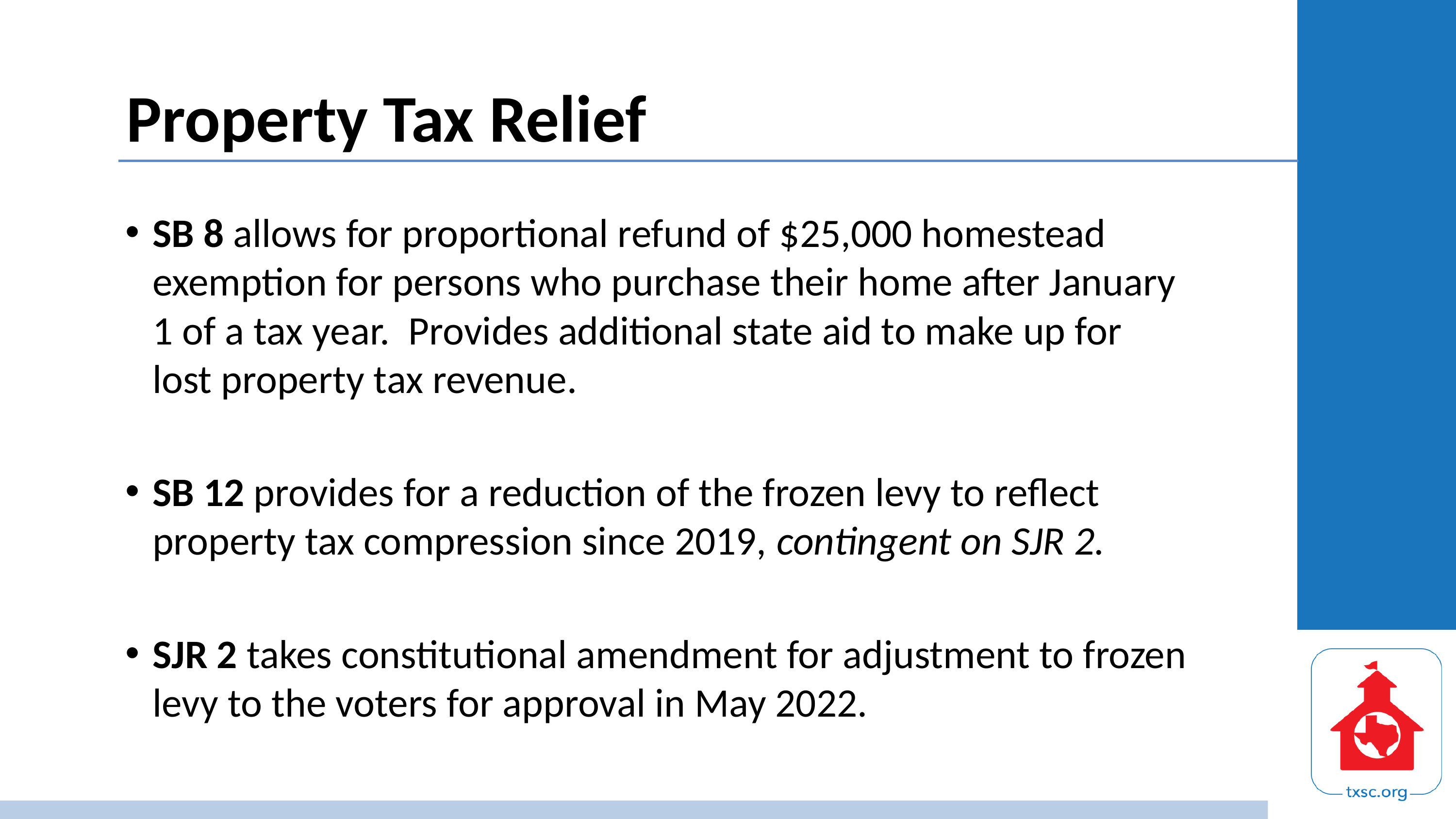

# Property Tax Relief
SB 8 allows for proportional refund of $25,000 homestead exemption for persons who purchase their home after January 1 of a tax year.  Provides additional state aid to make up for lost property tax revenue.

SB 12 provides for a reduction of the frozen levy to reflect property tax compression since 2019, contingent on SJR 2.

SJR 2 takes constitutional amendment for adjustment to frozen levy to the voters for approval in May 2022.